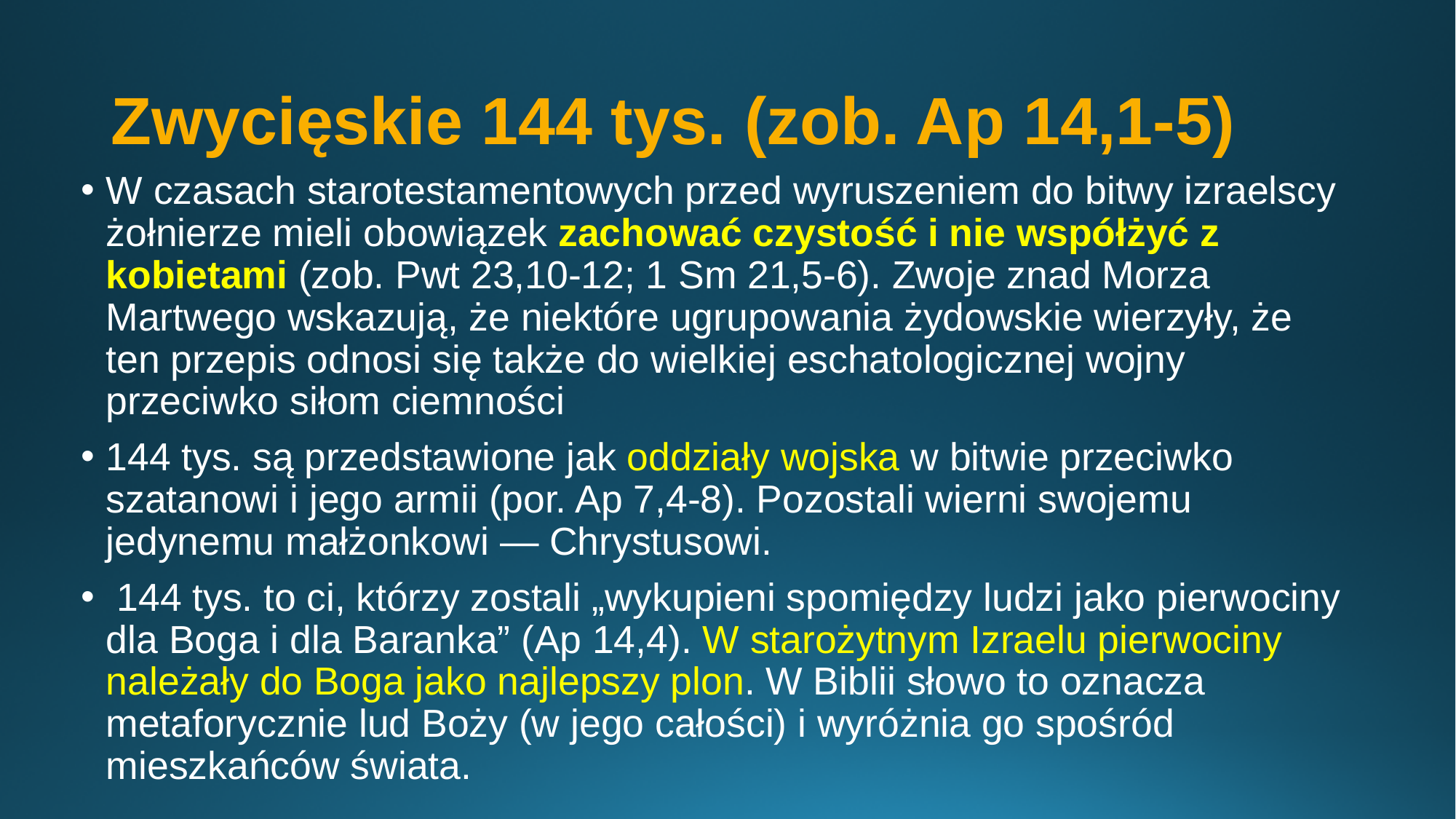

# Zwycięskie 144 tys. (zob. Ap 14,1-5)
W czasach starotestamentowych przed wyruszeniem do bitwy izraelscy żołnierze mieli obowiązek zachować czystość i nie współżyć z kobietami (zob. Pwt 23,10-12; 1 Sm 21,5-6). Zwoje znad Morza Martwego wskazują, że niektóre ugrupowania żydowskie wierzyły, że ten przepis odnosi się także do wielkiej eschatologicznej wojny przeciwko siłom ciemności
144 tys. są przedstawione jak oddziały wojska w bitwie przeciwko szatanowi i jego armii (por. Ap 7,4-8). Pozostali wierni swojemu jedynemu małżonkowi — Chrystusowi.
 144 tys. to ci, którzy zostali „wykupieni spomiędzy ludzi jako pierwociny dla Boga i dla Baranka” (Ap 14,4). W starożytnym Izraelu pierwociny należały do Boga jako najlepszy plon. W Biblii słowo to oznacza metaforycznie lud Boży (w jego całości) i wyróżnia go spośród mieszkańców świata.